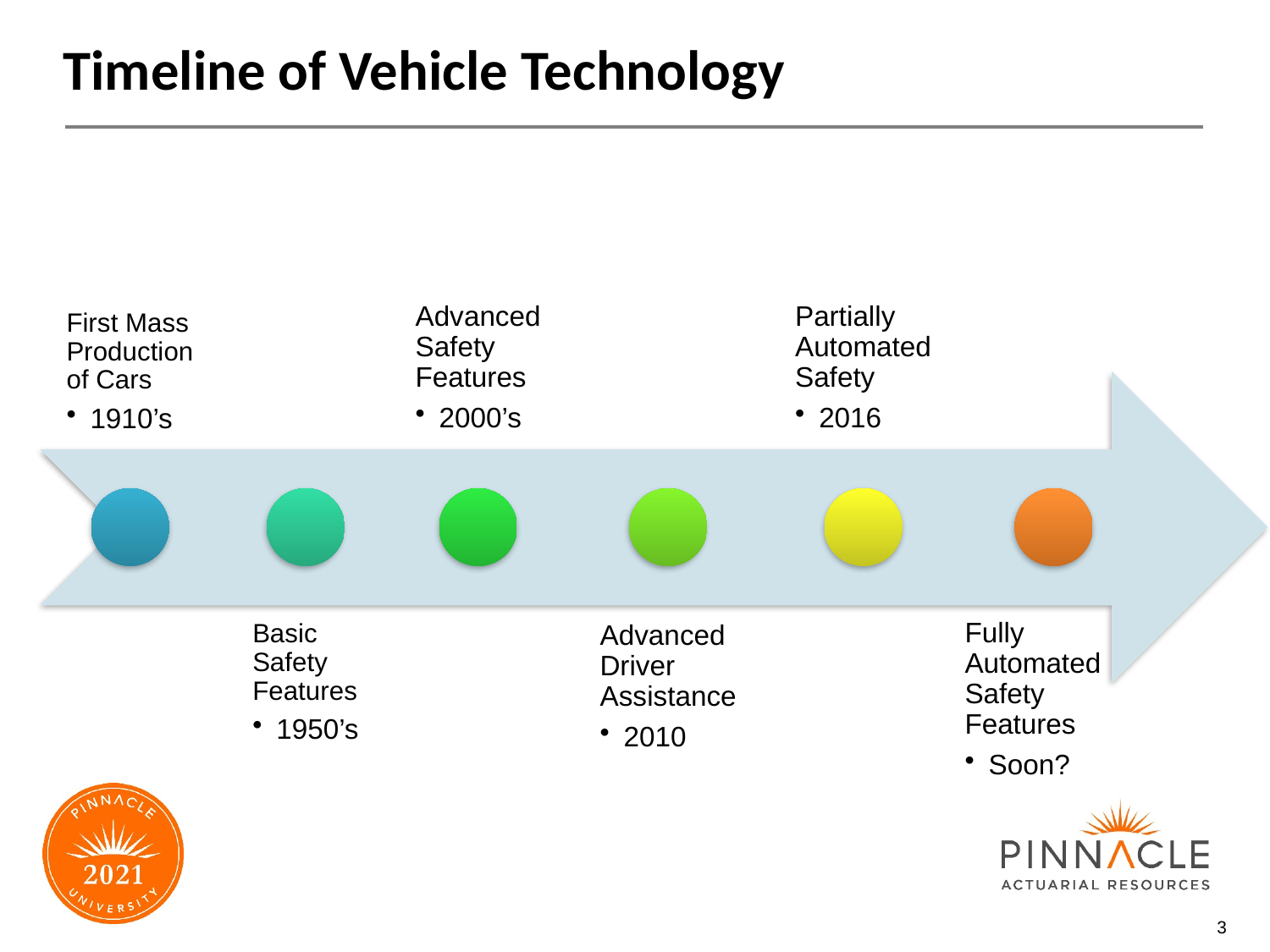

# Timeline of Vehicle Technology
First Mass Production of Cars
1910’s
Basic Safety Features
1950’s
Advanced Safety Features
2000’s
Advanced Driver Assistance
2010
Partially Automated Safety
2016
Fully Automated Safety Features
Soon?